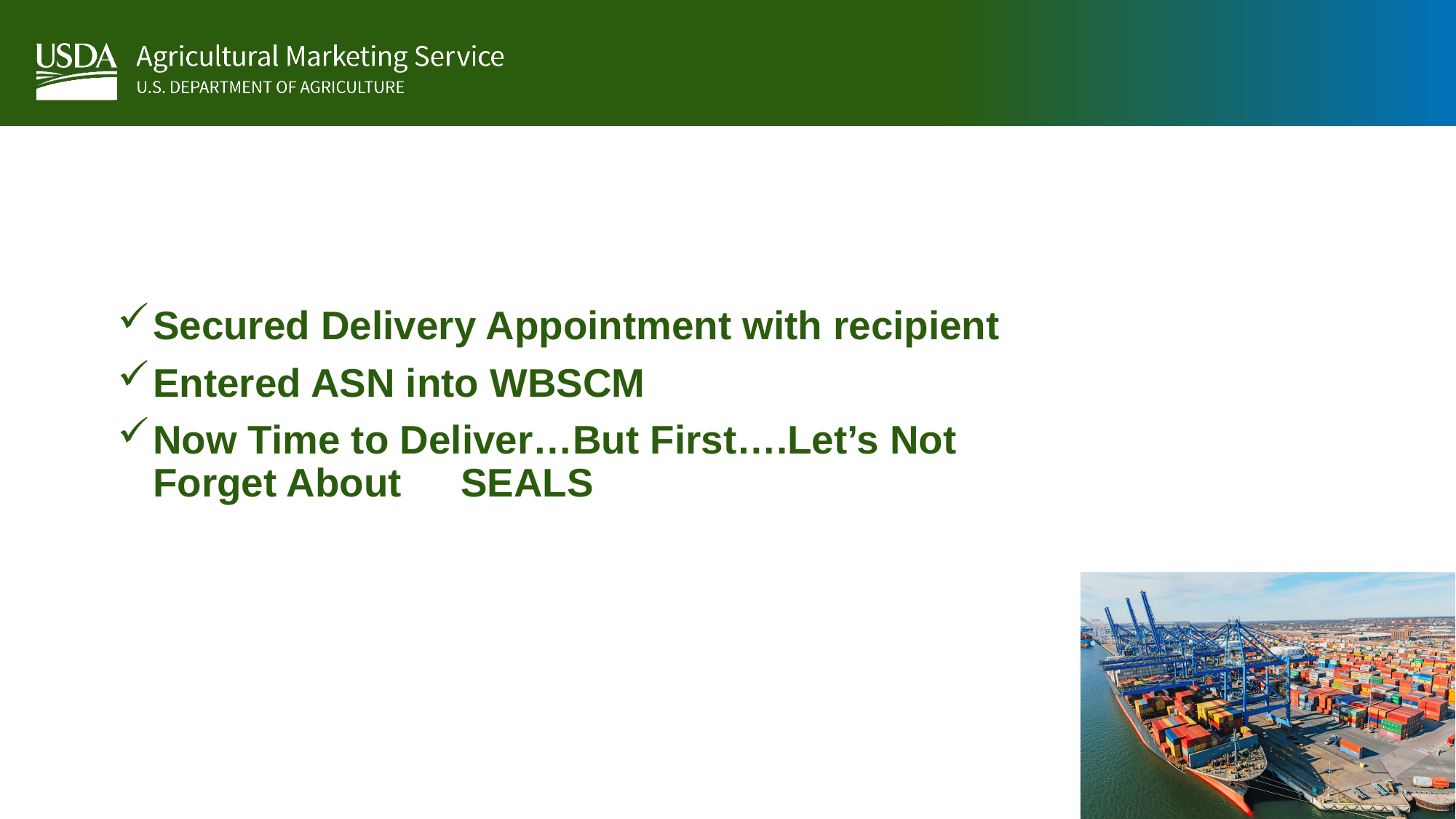

Secured Delivery Appointment with recipient
Entered ASN into WBSCM
Now Time to Deliver…But First….Let’s Not Forget About 				SEALS